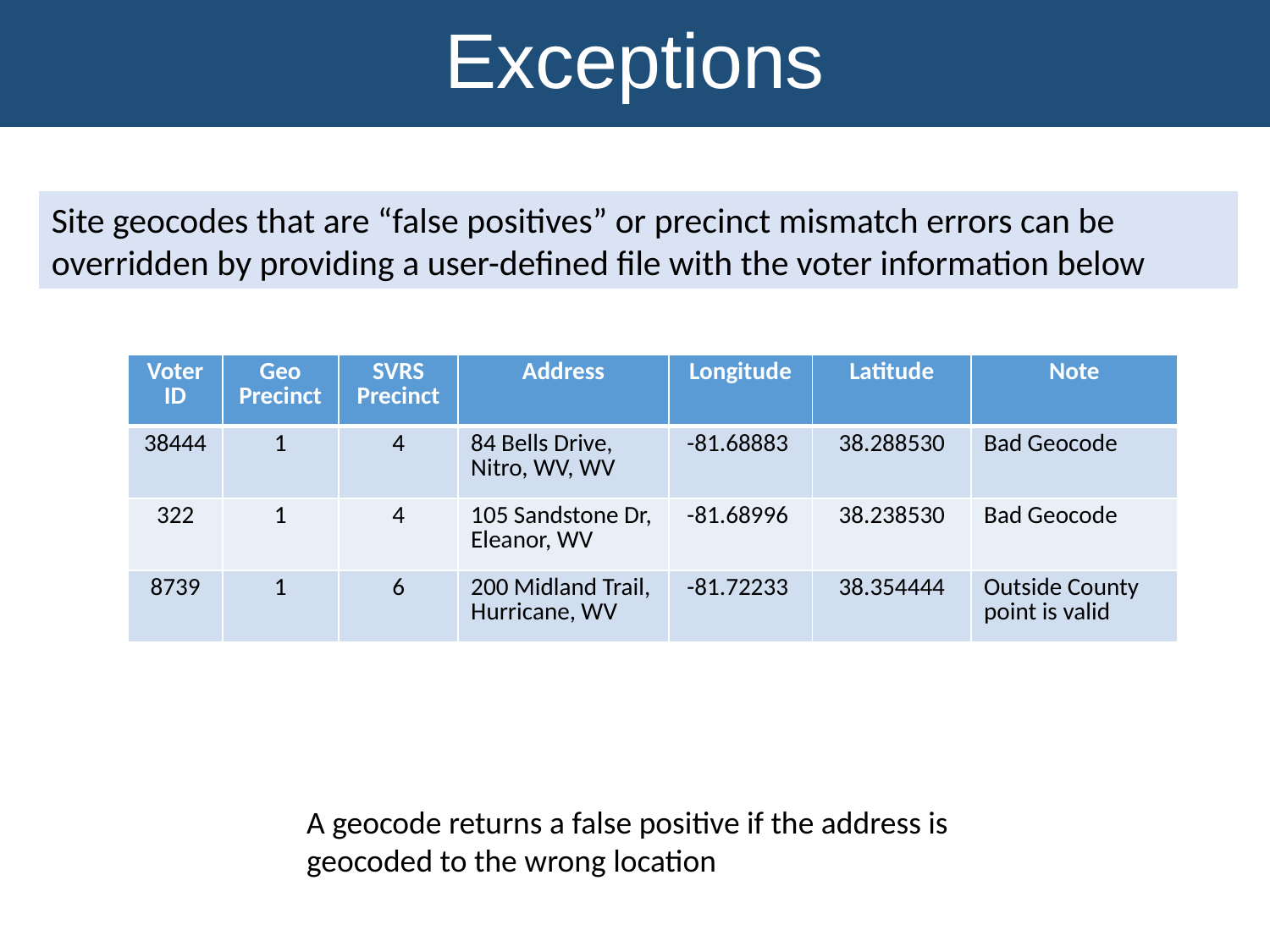

Exceptions
Site geocodes that are “false positives” or precinct mismatch errors can be overridden by providing a user-defined file with the voter information below
| Voter ID | Geo Precinct | SVRS Precinct | Address | Longitude | Latitude | Note |
| --- | --- | --- | --- | --- | --- | --- |
| 38444 | 1 | 4 | 84 Bells Drive, Nitro, WV, WV | -81.68883 | 38.288530 | Bad Geocode |
| 322 | 1 | 4 | 105 Sandstone Dr, Eleanor, WV | -81.68996 | 38.238530 | Bad Geocode |
| 8739 | 1 | 6 | 200 Midland Trail, Hurricane, WV | -81.72233 | 38.354444 | Outside County point is valid |
A geocode returns a false positive if the address is geocoded to the wrong location